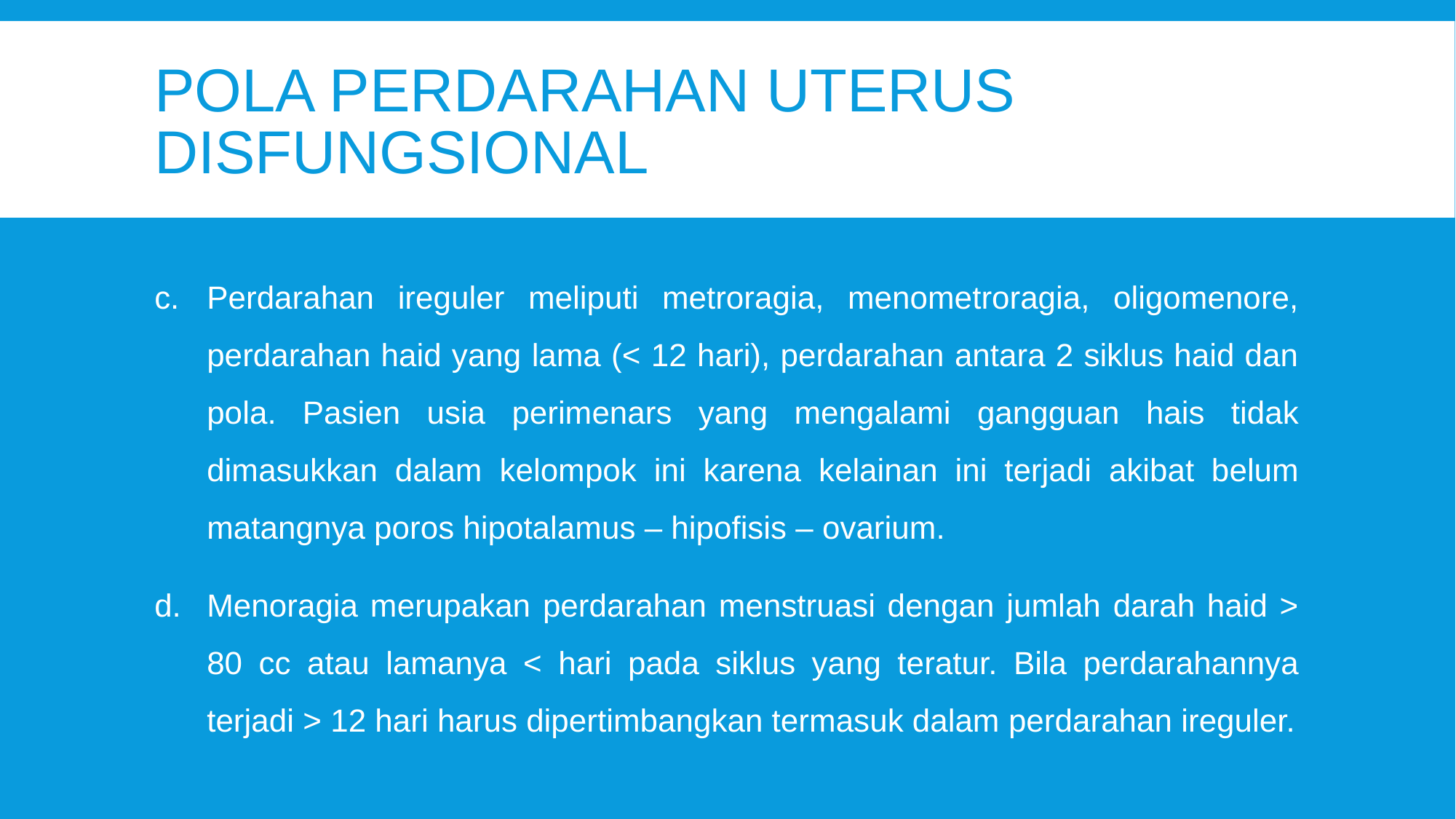

# POLA PERDARAHAN UTERUS DISFUNGSIONAL
Perdarahan ireguler meliputi metroragia, menometroragia, oligomenore, perdarahan haid yang lama (< 12 hari), perdarahan antara 2 siklus haid dan pola. Pasien usia perimenars yang mengalami gangguan hais tidak dimasukkan dalam kelompok ini karena kelainan ini terjadi akibat belum matangnya poros hipotalamus – hipofisis – ovarium.
Menoragia merupakan perdarahan menstruasi dengan jumlah darah haid > 80 cc atau lamanya < hari pada siklus yang teratur. Bila perdarahannya terjadi > 12 hari harus dipertimbangkan termasuk dalam perdarahan ireguler.